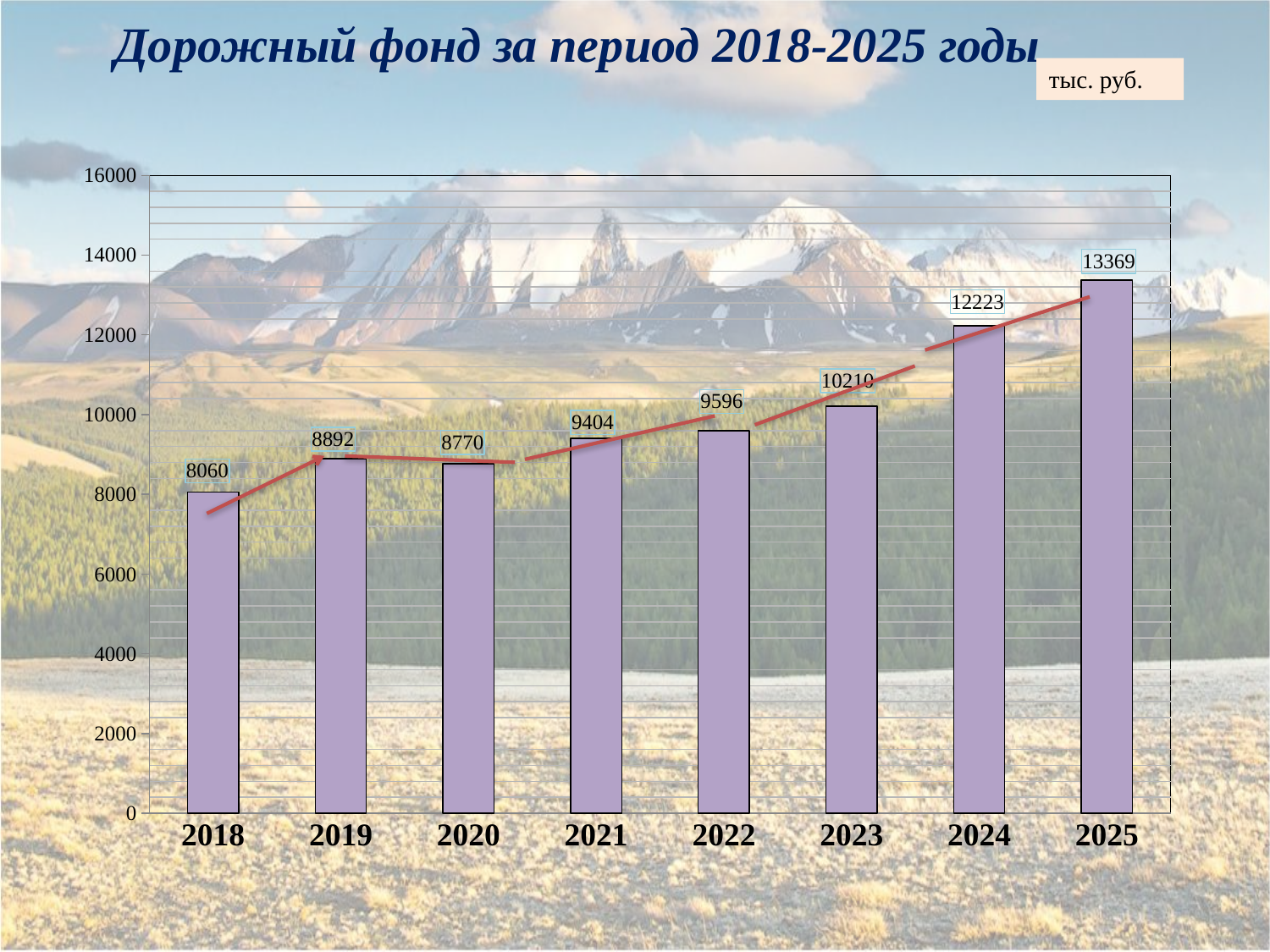

Дорожный фонд за период 2018-2025 годы
тыс. руб.

### Chart

| Category | Столбец1 |
|---|---|
| 2018 | 8060.0 |
| 2019 | 8892.0 |
| 2020 | 8770.0 |
| 2021 | 9404.0 |
| 2022 | 9596.0 |
| 2023 | 10210.0 |
| 2024 | 12223.0 |
| 2025 | 13369.0 |